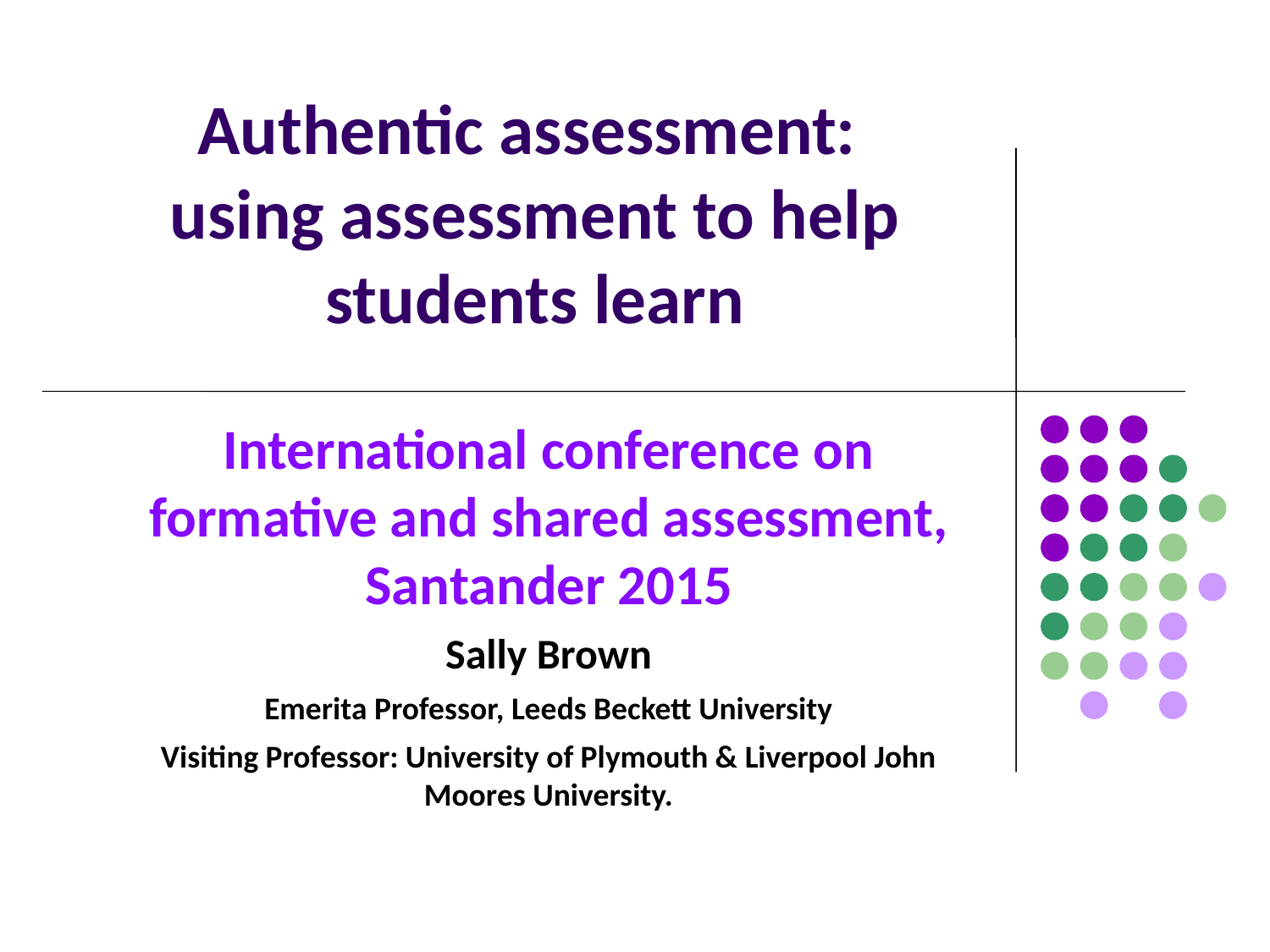

# Authentic assessment: using assessment to help students learn
International conference on formative and shared assessment, Santander 2015
Sally Brown
Emerita Professor, Leeds Beckett University
Visiting Professor: University of Plymouth & Liverpool John Moores University.